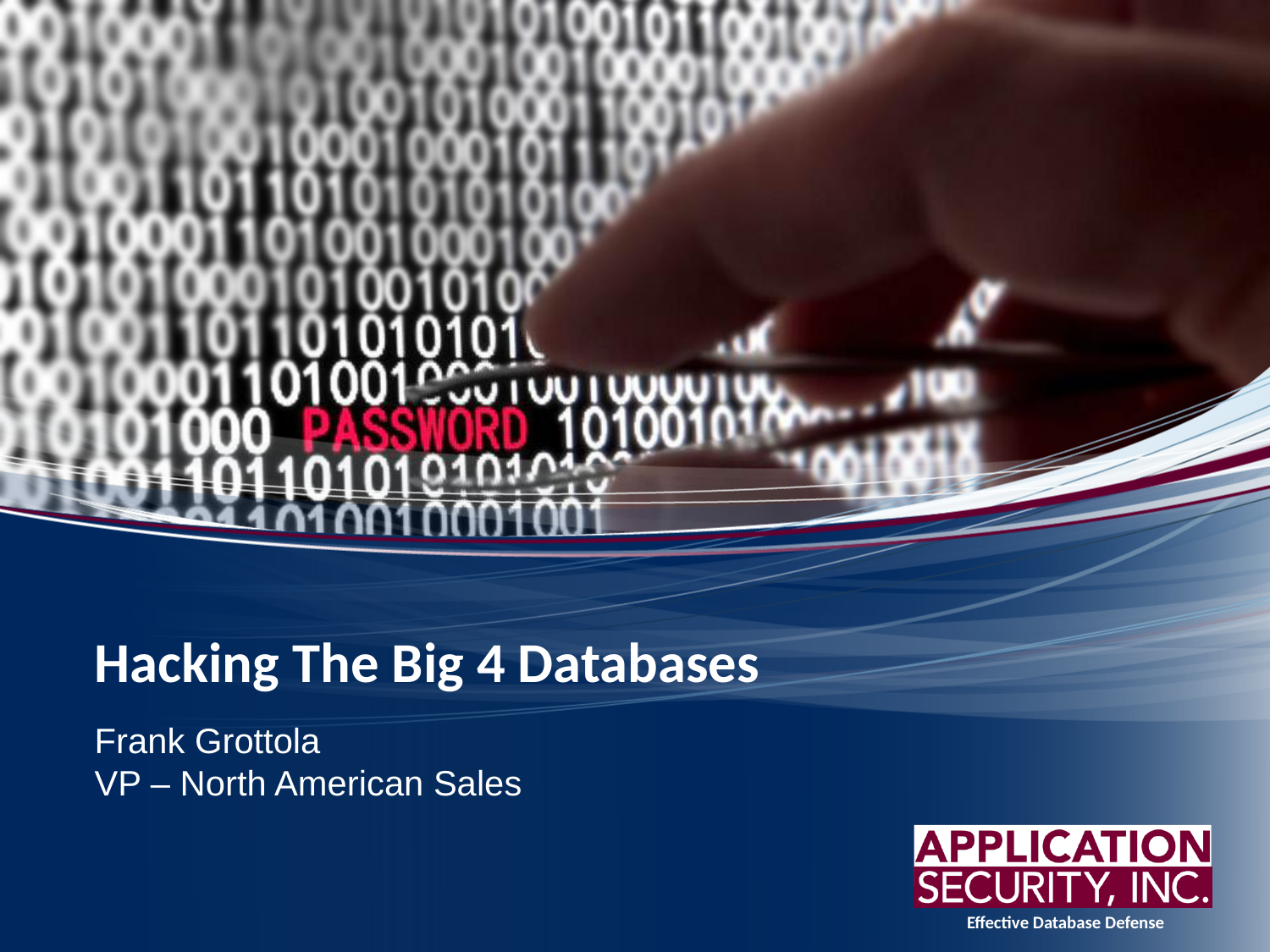

# Hacking The Big 4 Databases
Frank Grottola
VP – North American Sales